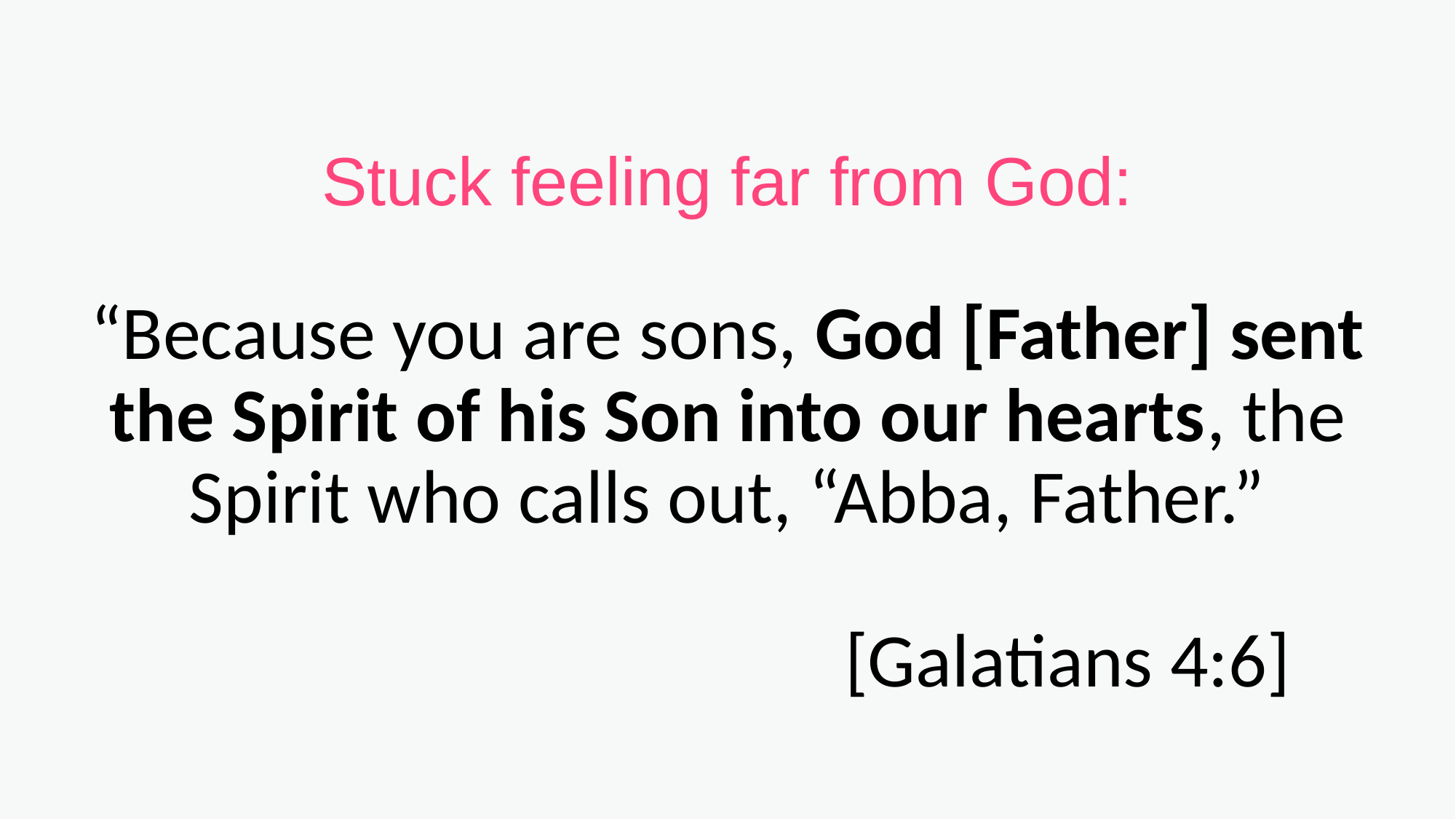

Stuck feeling far from God:

“Because you are sons, God [Father] sent the Spirit of his Son into our hearts, the Spirit who calls out, “Abba, Father.”

							[Galatians 4:6]